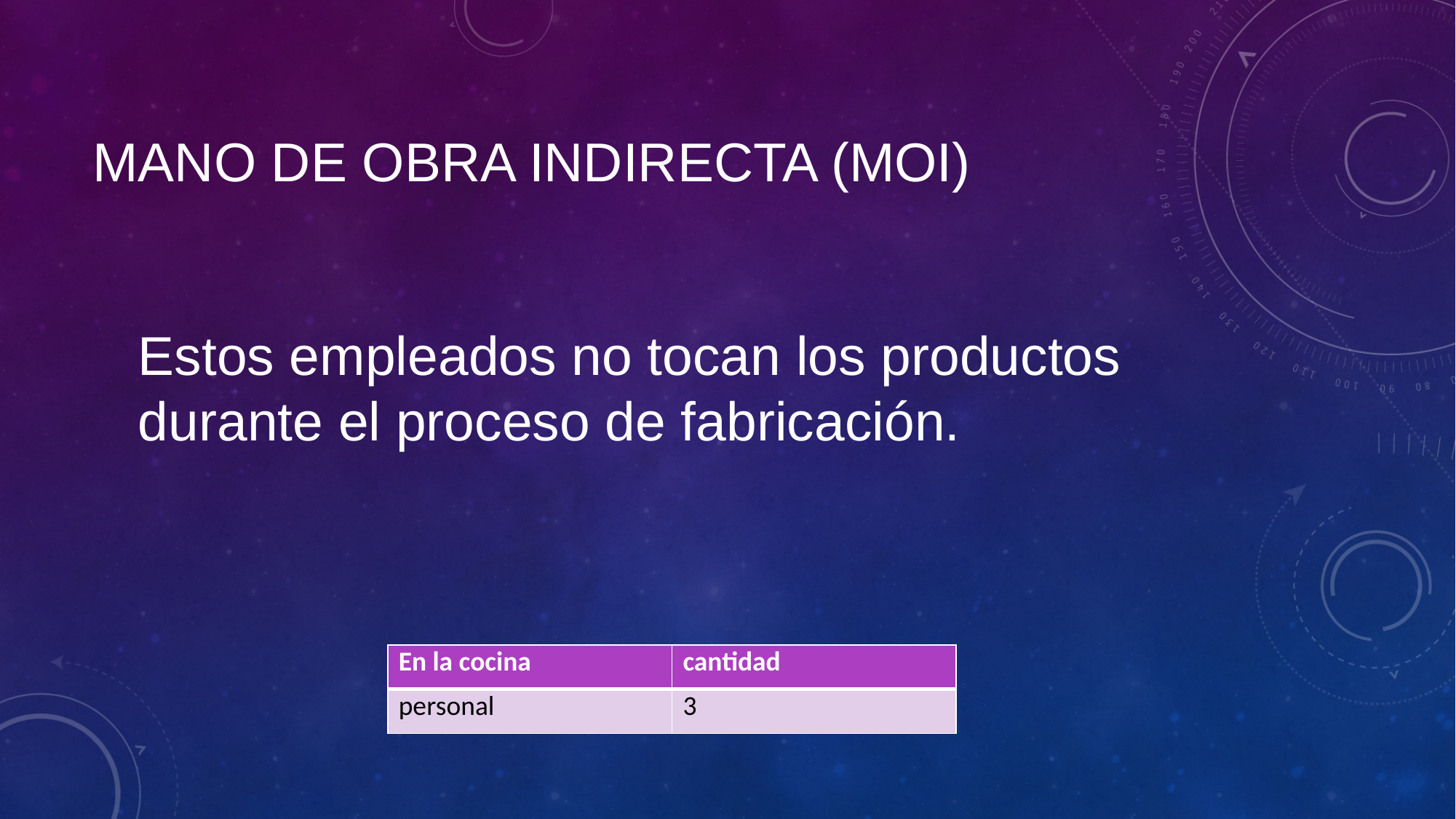

# Mano de obra indirecta (moi)
Estos empleados no tocan los productos durante el proceso de fabricación.
| En la cocina | cantidad |
| --- | --- |
| personal | 3 |